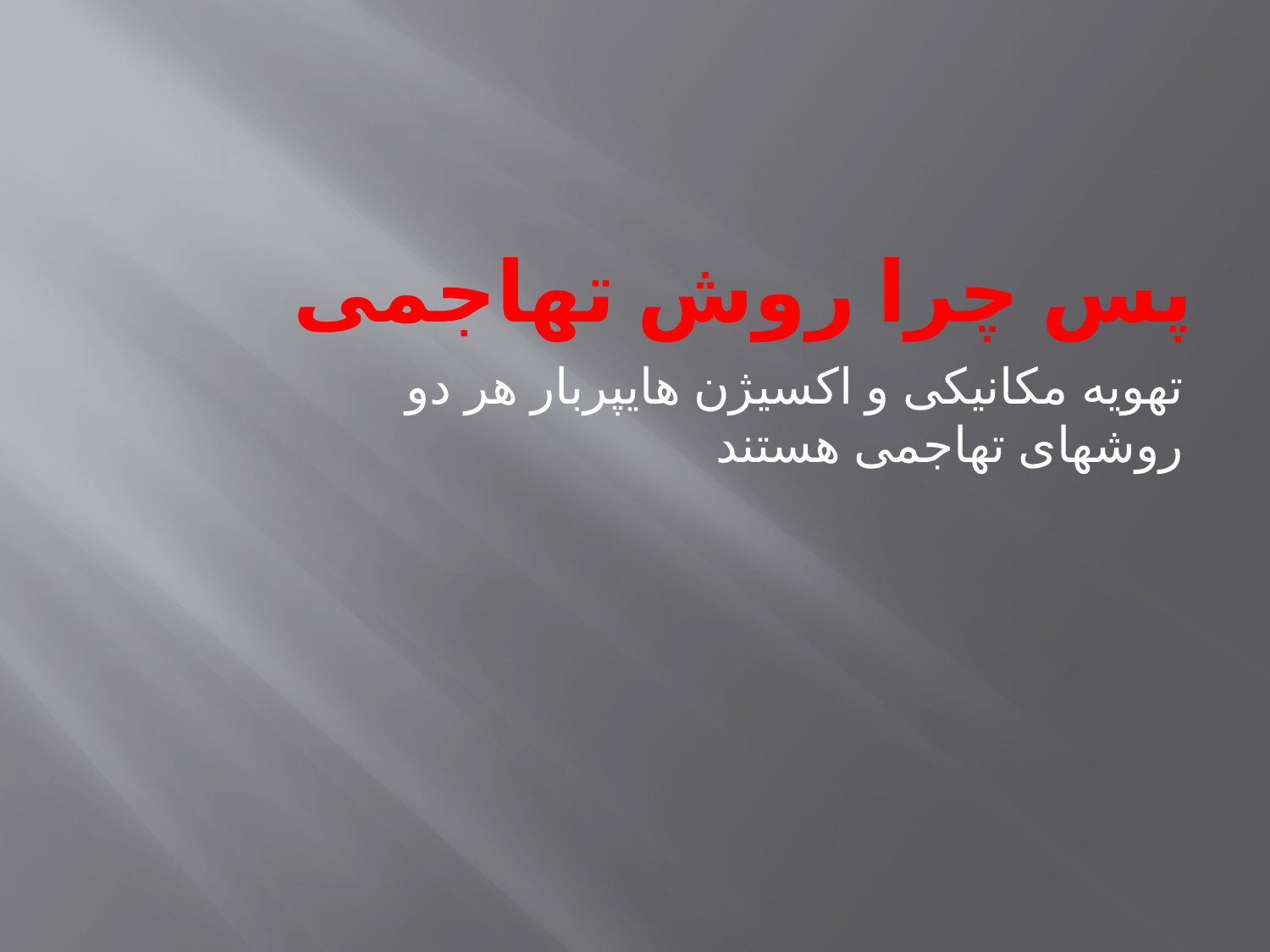

# پس چرا روش تهاجمی
تهویه مکانیکی و اکسیژن هایپربار هر دو روشهای تهاجمی هستند